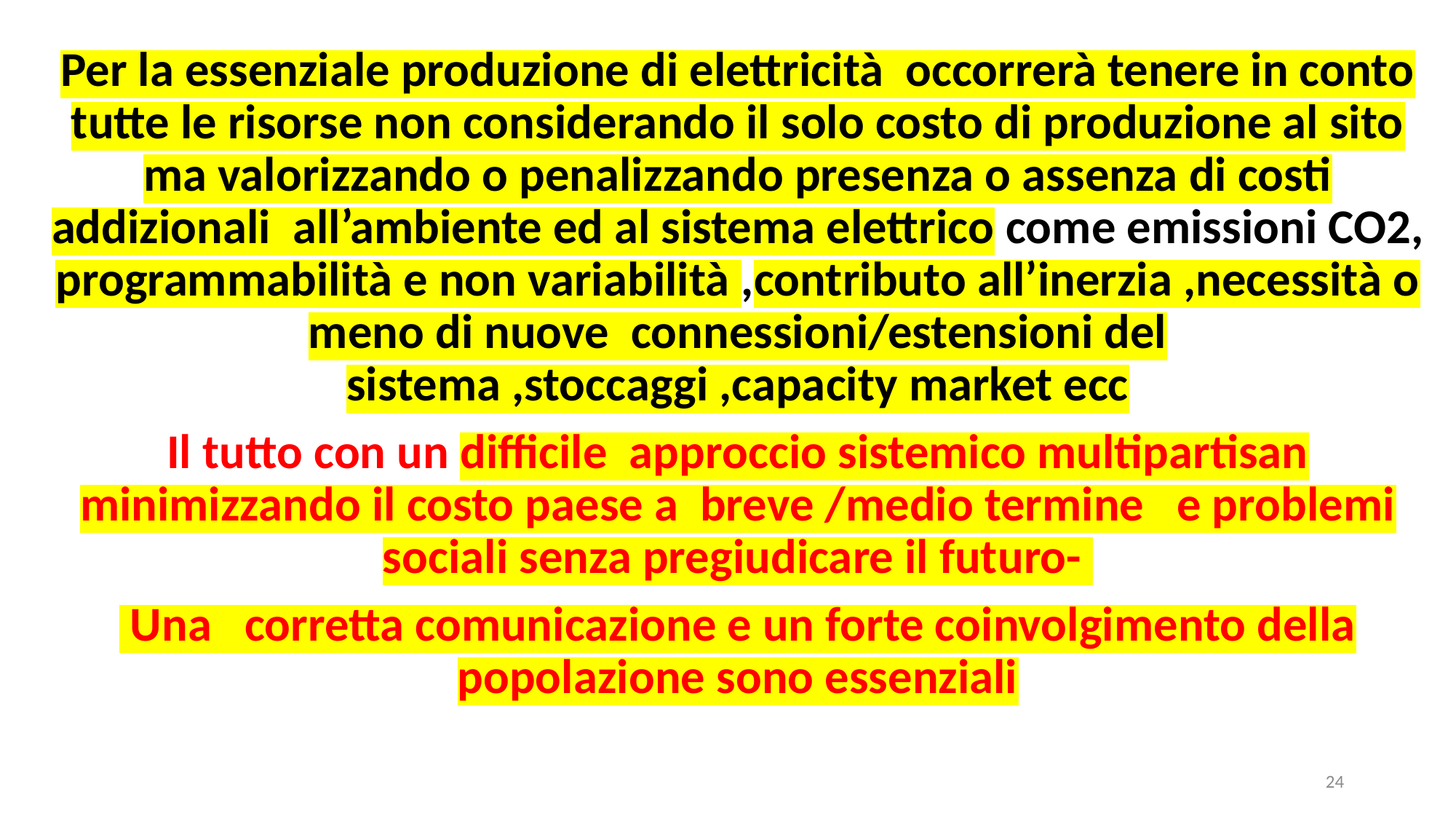

Per la essenziale produzione di elettricità  occorrerà tenere in conto tutte le risorse non considerando il solo costo di produzione al sito ma valorizzando o penalizzando presenza o assenza di costi addizionali  all’ambiente ed al sistema elettrico come emissioni CO2, programmabilità e non variabilità ,contributo all’inerzia ,necessità o meno di nuove  connessioni/estensioni del sistema ,stoccaggi ,capacity market ecc
Il tutto con un difficile  approccio sistemico multipartisan minimizzando il costo paese a  breve /medio termine   e problemi sociali senza pregiudicare il futuro-
 Una   corretta comunicazione e un forte coinvolgimento della popolazione sono essenziali

24